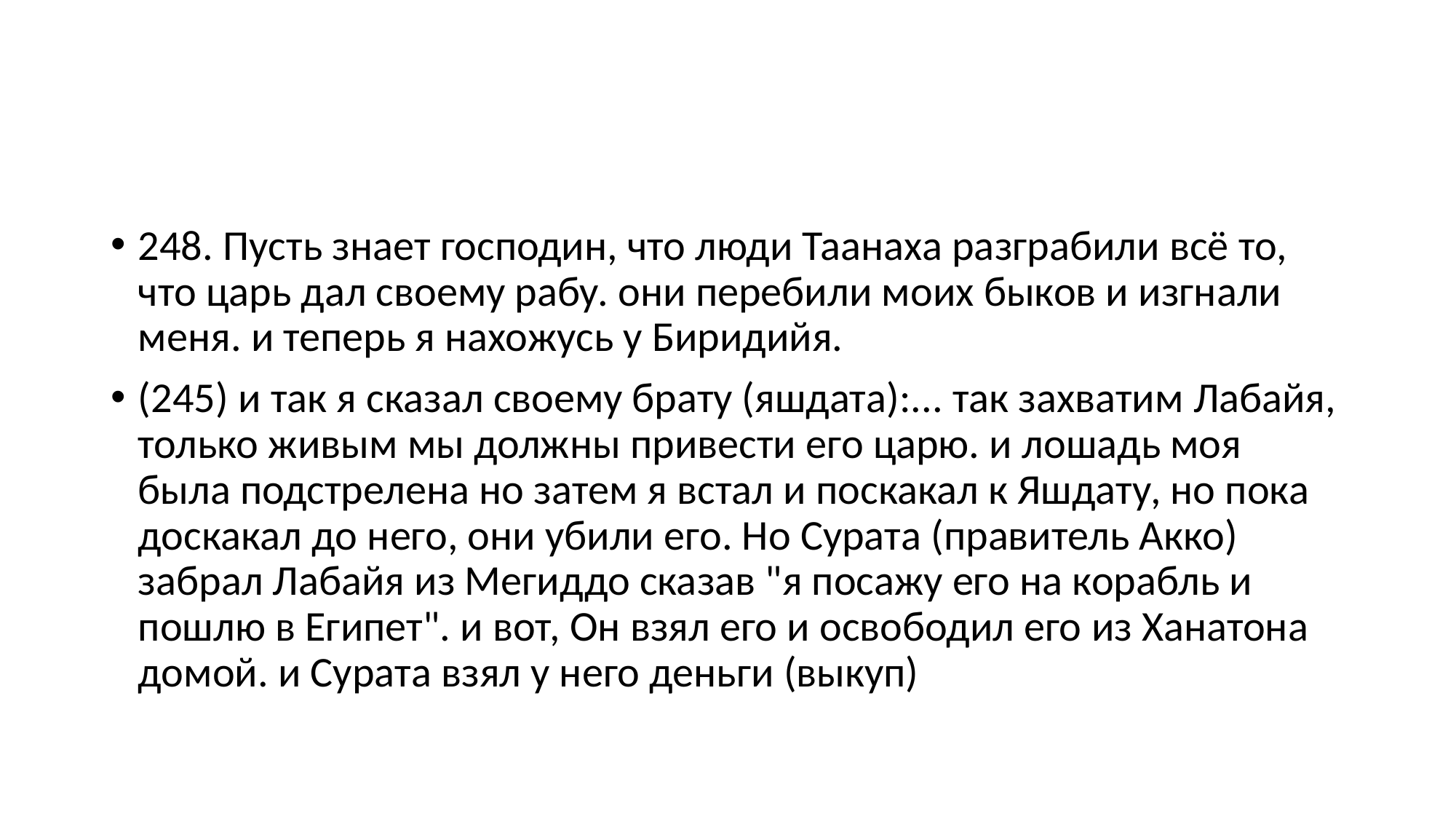

#
248. Пусть знает господин, что люди Таанаха разграбили всё то, что царь дал своему рабу. они перебили моих быков и изгнали меня. и теперь я нахожусь у Биридийя.
(245) и так я сказал своему брату (яшдата):... так захватим Лабайя, только живым мы должны привести его царю. и лошадь моя была подстрелена но затем я встал и поскакал к Яшдату, но пока доскакал до него, они убили его. Но Сурата (правитель Акко) забрал Лабайя из Мегиддо сказав "я посажу его на корабль и пошлю в Египет". и вот, Он взял его и освободил его из Ханатона домой. и Сурата взял у него деньги (выкуп)